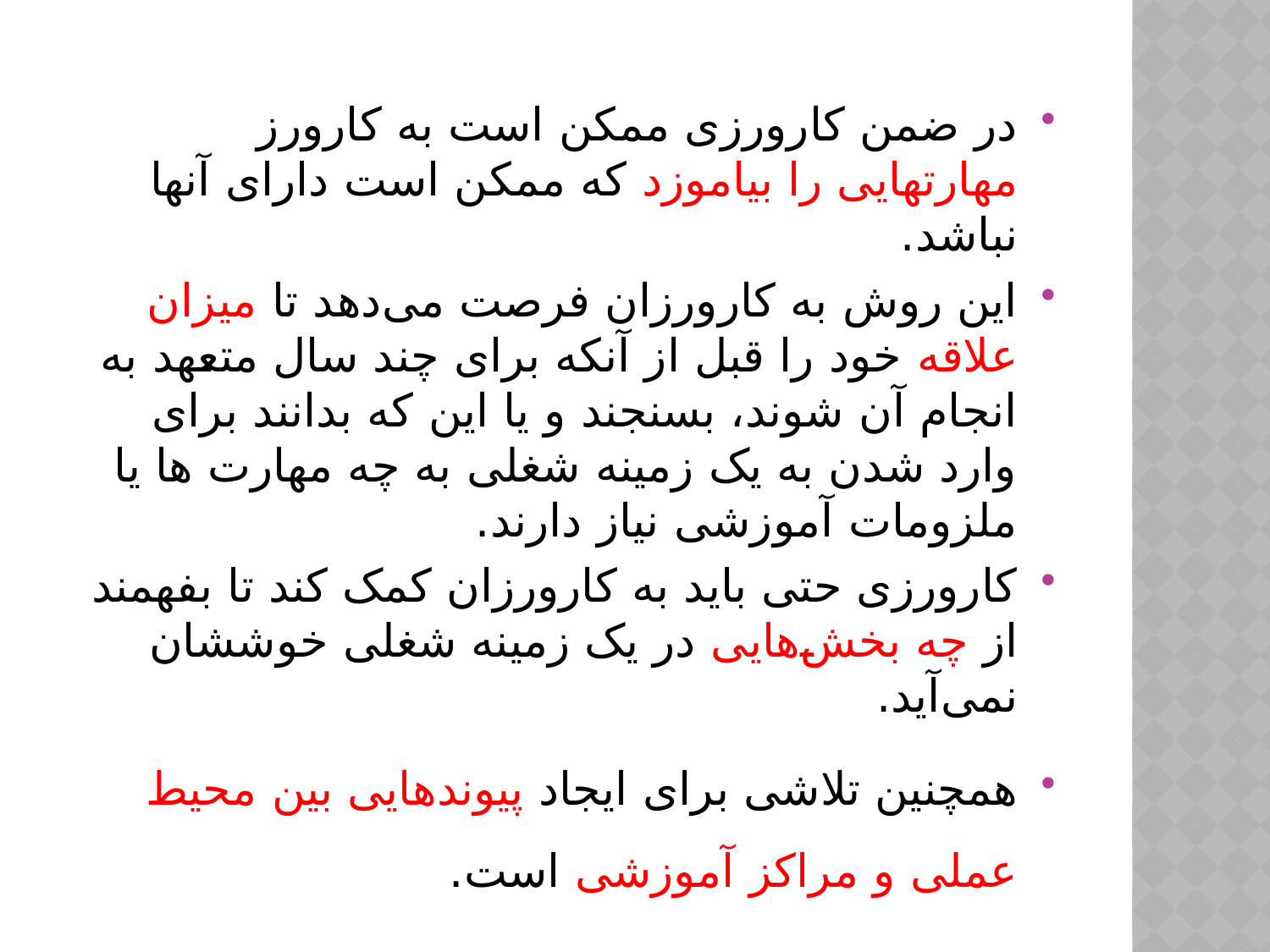

در ضمن کارورزی ممکن است به کارورز مهارتهایی را بیاموزد که ممکن است دارای آنها نباشد.
این روش به کارورزان فرصت می‌دهد تا میزان علاقه خود را قبل از آنکه برای چند سال متعهد به انجام آن شوند، بسنجند و یا این که بدانند برای وارد شدن به یک زمینه شغلی به چه مهارت ها یا ملزومات آموزشی نیاز دارند.
کارورزی حتی باید به کارورزان کمک کند تا بفهمند از چه بخش‌هایی در یک زمینه شغلی خوششان نمی‌آید.
همچنین تلاشی برای ایجاد پیوند‌هایی بین محیط عملی و مراکز آموزشی است. ‌